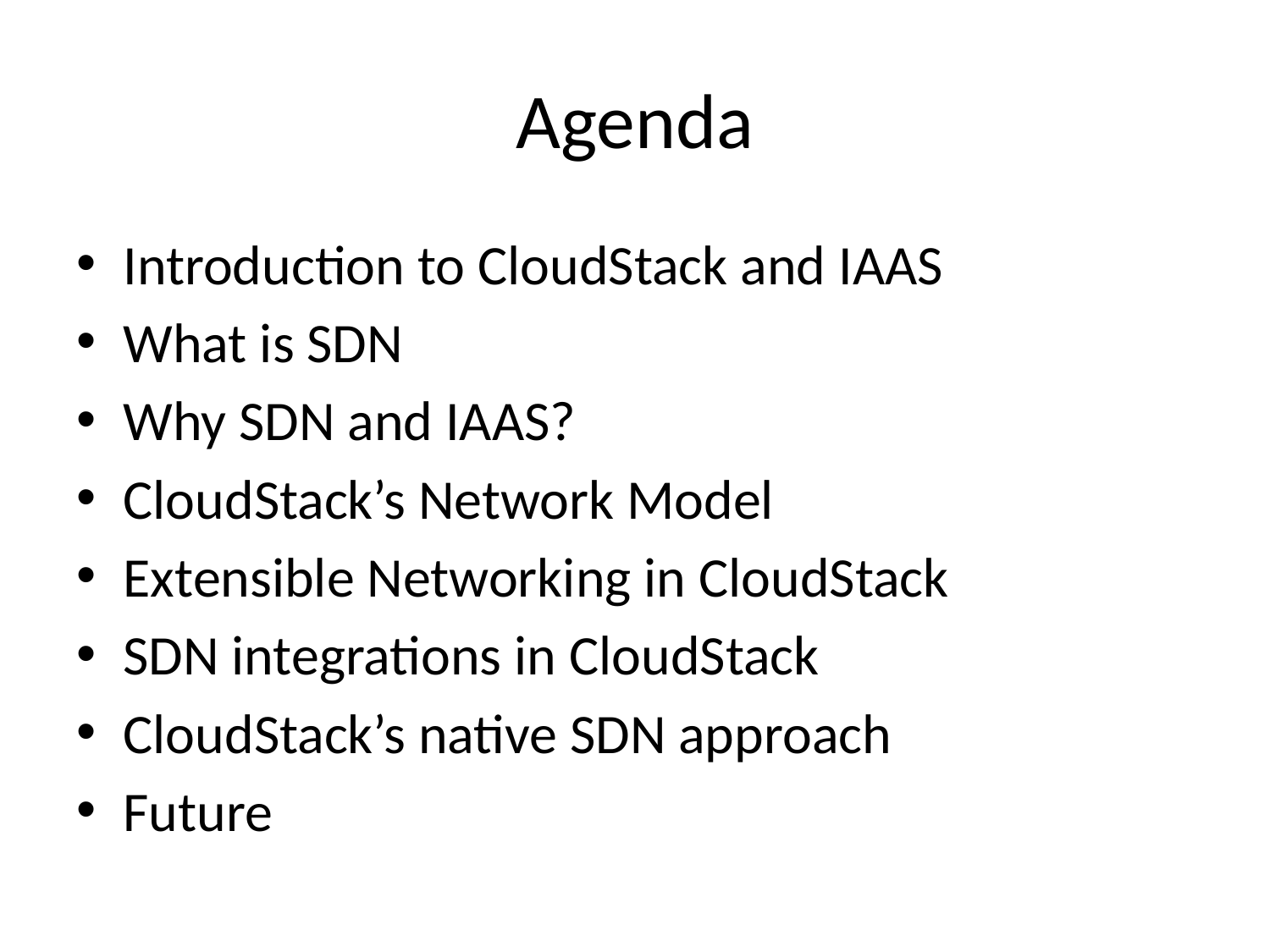

# Agenda
Introduction to CloudStack and IAAS
What is SDN
Why SDN and IAAS?
CloudStack’s Network Model
Extensible Networking in CloudStack
SDN integrations in CloudStack
CloudStack’s native SDN approach
Future